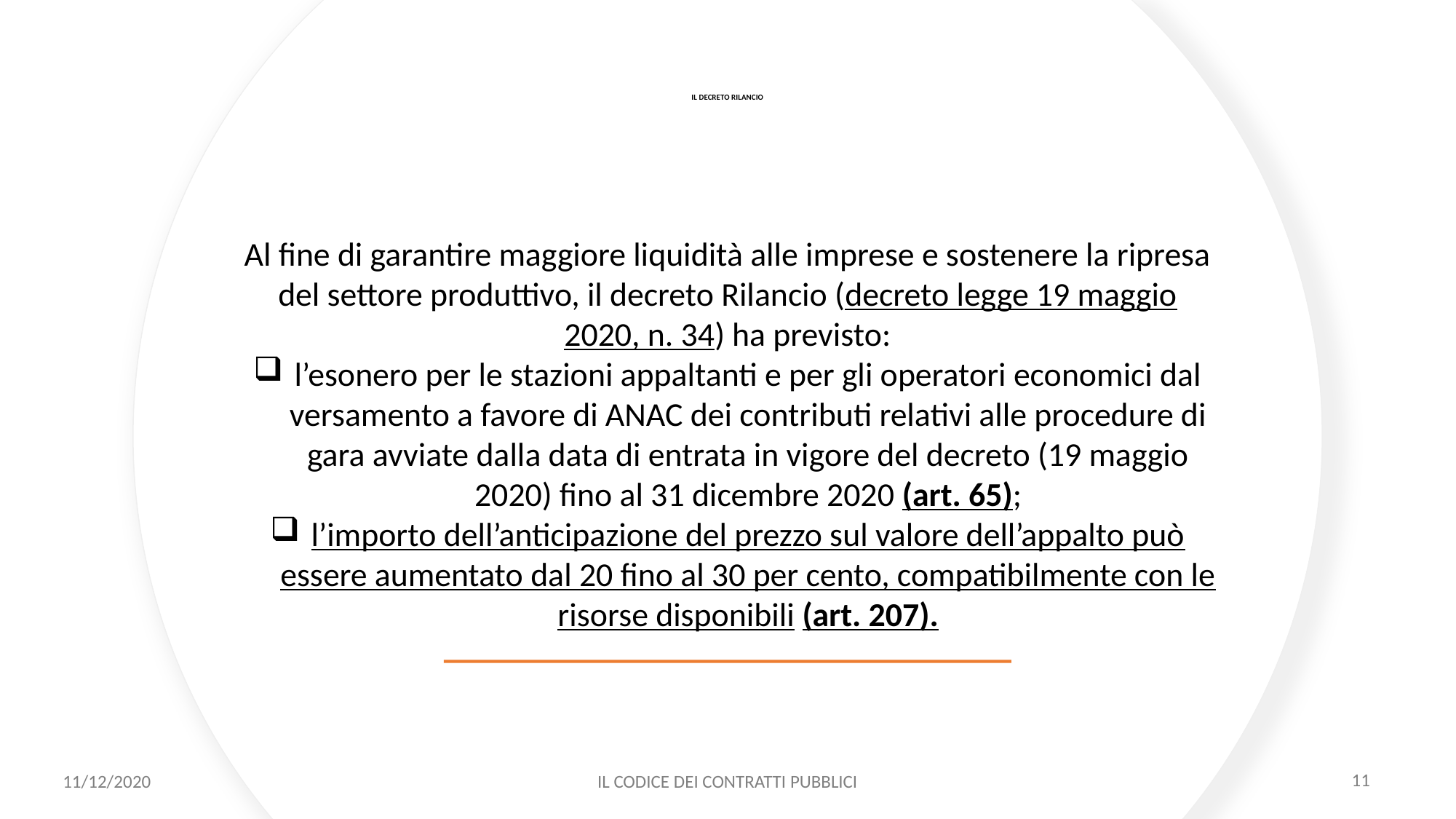

# IL DECRETO RILANCIO
Al fine di garantire maggiore liquidità alle imprese e sostenere la ripresa del settore produttivo, il decreto Rilancio (decreto legge 19 maggio 2020, n. 34) ha previsto:
l’esonero per le stazioni appaltanti e per gli operatori economici dal versamento a favore di ANAC dei contributi relativi alle procedure di gara avviate dalla data di entrata in vigore del decreto (19 maggio 2020) fino al 31 dicembre 2020 (art. 65);
l’importo dell’anticipazione del prezzo sul valore dell’appalto può essere aumentato dal 20 fino al 30 per cento, compatibilmente con le risorse disponibili (art. 207).

11/12/2020
IL CODICE DEI CONTRATTI PUBBLICI
11